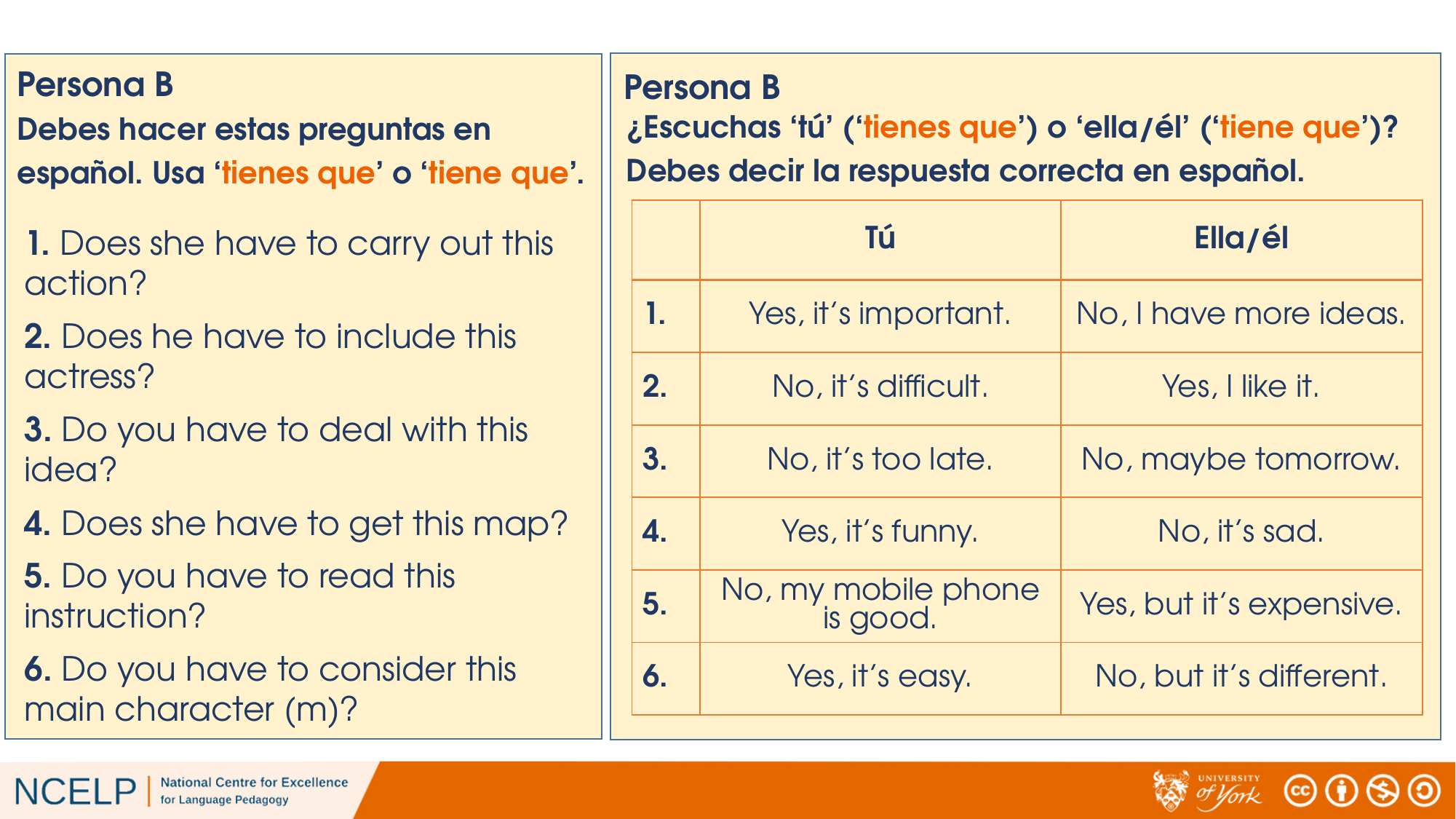

Persona B

Persona B

¿Escuchas ‘tú’ (‘tienes que’) o ‘ella/él’ (‘tiene que’)? Debes decir la respuesta correcta en español.
Debes hacer estas preguntas en español. Usa ‘tienes que’ o ‘tiene que’.
|  | Tú | Ella/él |
| --- | --- | --- |
| 1. | Yes, it’s important. | No, I have more ideas. |
| 2. | No, it’s difficult. | Yes, I like it. |
| 3. | No, it’s too late. | No, maybe tomorrow. |
| 4. | Yes, it’s funny. | No, it’s sad. |
| 5. | No, my mobile phone is good. | Yes, but it’s expensive. |
| 6. | Yes, it’s easy. | No, but it’s different. |
1. Does she have to carry out this action?
2. Does he have to include this actress?
3. Do you have to deal with this idea?
4. Does she have to get this map?
5. Do you have to read this instruction?
6. Do you have to consider this main character (m)?
# Persona A